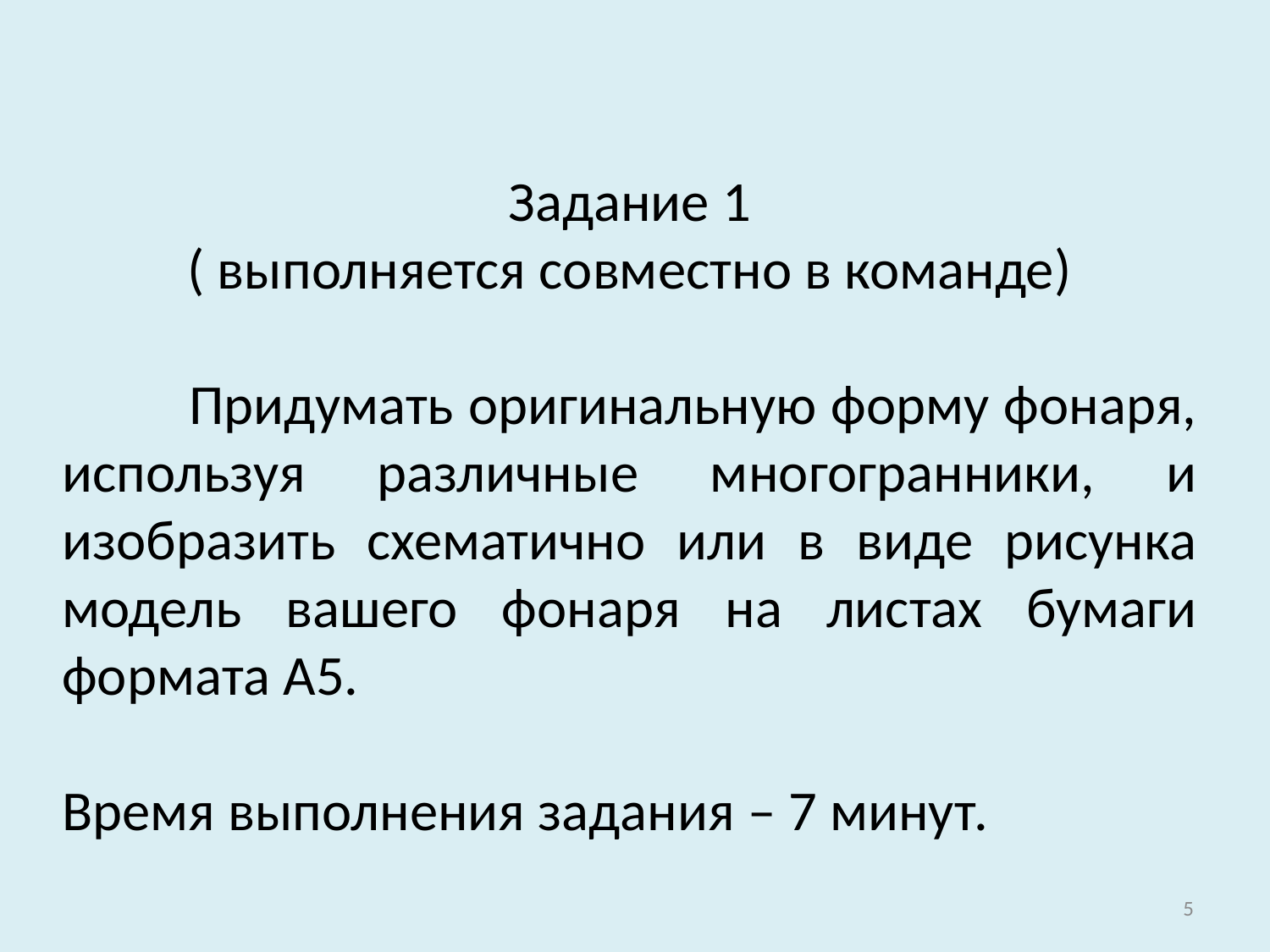

Задание 1
( выполняется совместно в команде)

	Придумать оригинальную форму фонаря, используя различные многогранники, и изобразить схематично или в виде рисунка модель вашего фонаря на листах бумаги формата А5.

Время выполнения задания – 7 минут.

5